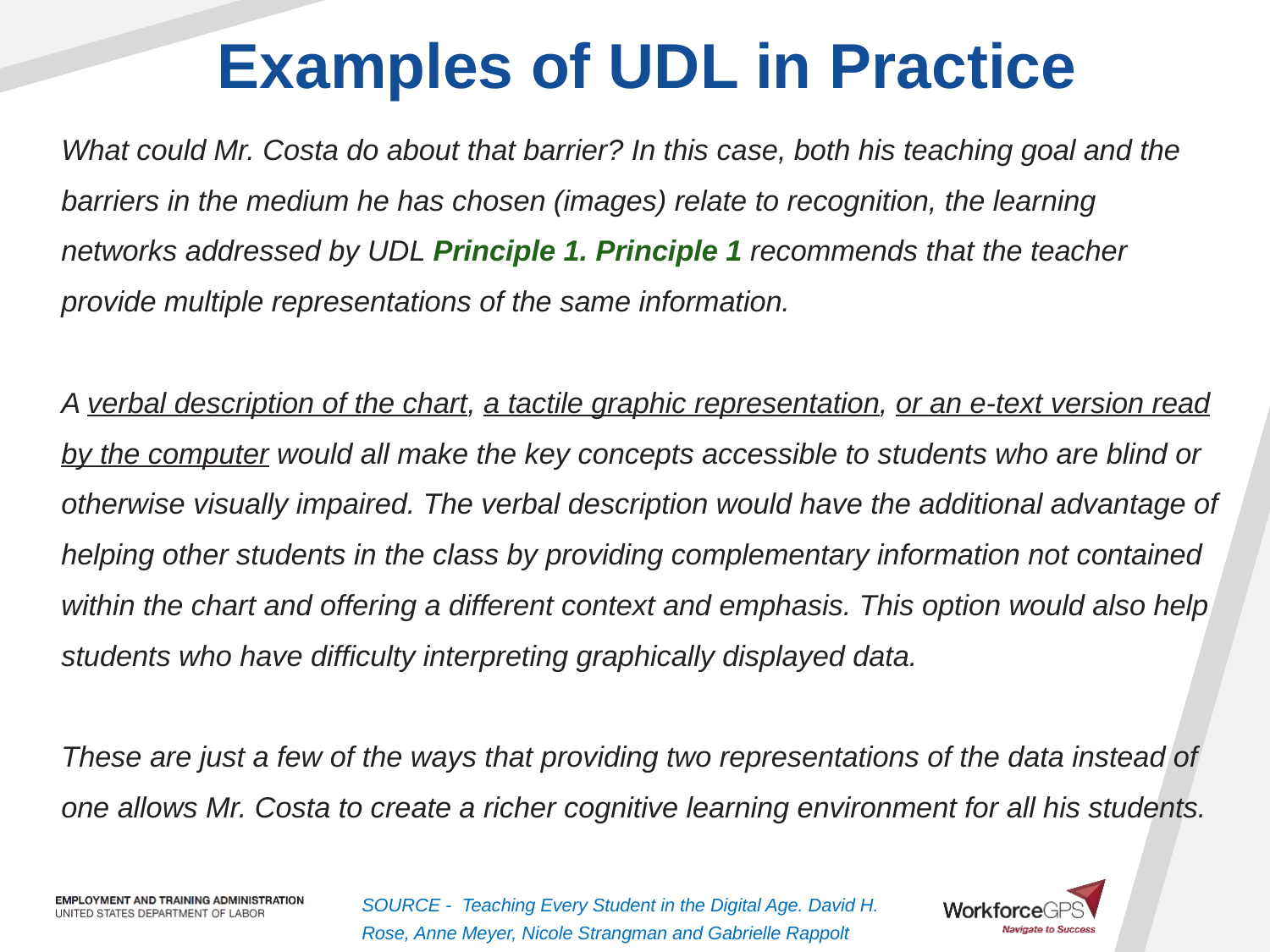

Examples of UDL in Practice
What could Mr. Costa do about that barrier? In this case, both his teaching goal and the barriers in the medium he has chosen (images) relate to recognition, the learning networks addressed by UDL Principle 1. Principle 1 recommends that the teacher provide multiple representations of the same information.

A verbal description of the chart, a tactile graphic representation, or an e-text version read by the computer would all make the key concepts accessible to students who are blind or otherwise visually impaired. The verbal description would have the additional advantage of helping other students in the class by providing complementary information not contained within the chart and offering a different context and emphasis. This option would also help students who have difficulty interpreting graphically displayed data.

These are just a few of the ways that providing two representations of the data instead of one allows Mr. Costa to create a richer cognitive learning environment for all his students.
SOURCE -  Teaching Every Student in the Digital Age. David H. Rose, Anne Meyer, Nicole Strangman and Gabrielle Rappolt